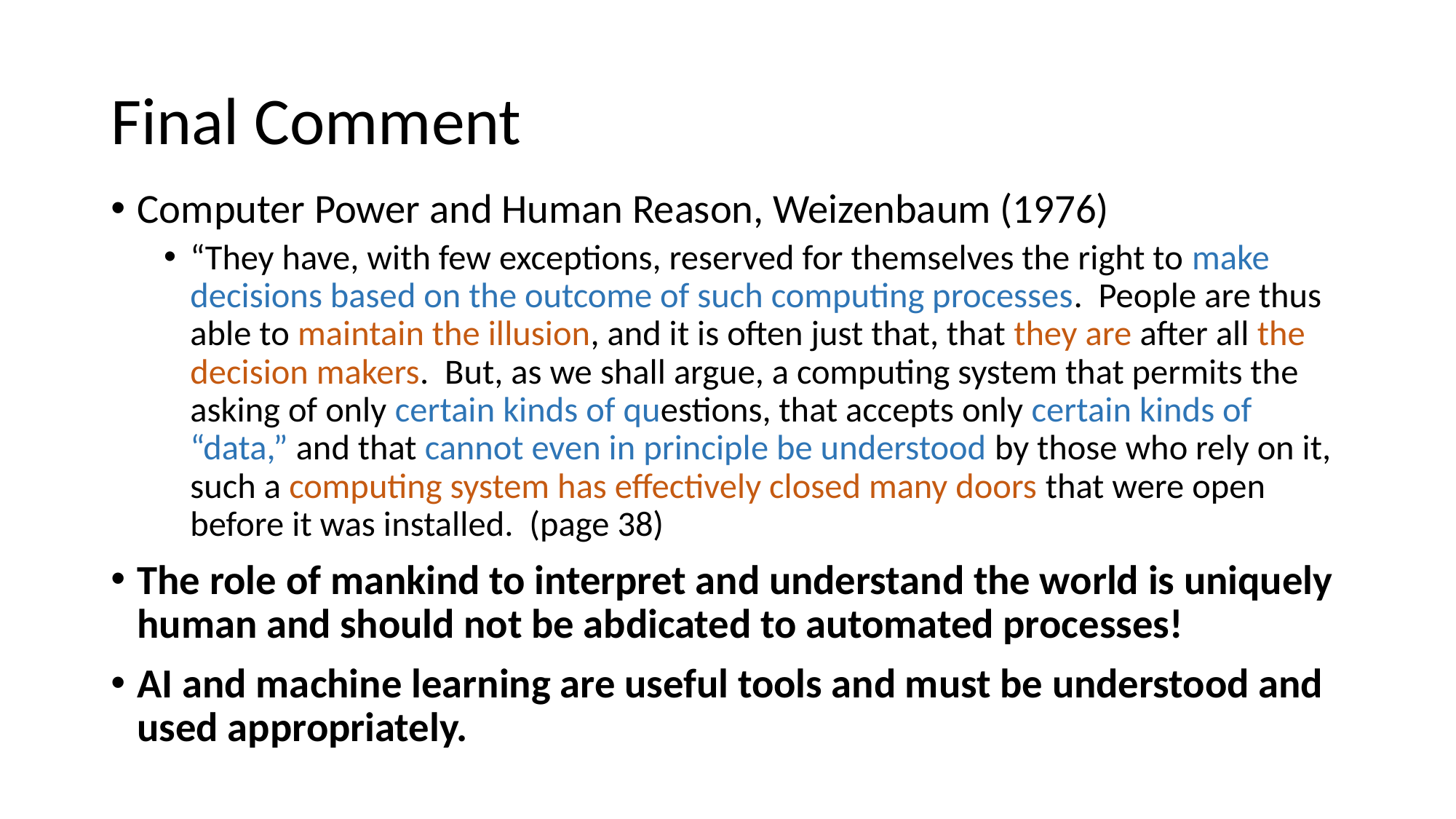

# Final Comment
Computer Power and Human Reason, Weizenbaum (1976)
“They have, with few exceptions, reserved for themselves the right to make decisions based on the outcome of such computing processes.  People are thus able to maintain the illusion, and it is often just that, that they are after all the decision makers.  But, as we shall argue, a computing system that permits the asking of only certain kinds of questions, that accepts only certain kinds of “data,” and that cannot even in principle be understood by those who rely on it, such a computing system has effectively closed many doors that were open before it was installed.  (page 38)
The role of mankind to interpret and understand the world is uniquely human and should not be abdicated to automated processes!
AI and machine learning are useful tools and must be understood and used appropriately.